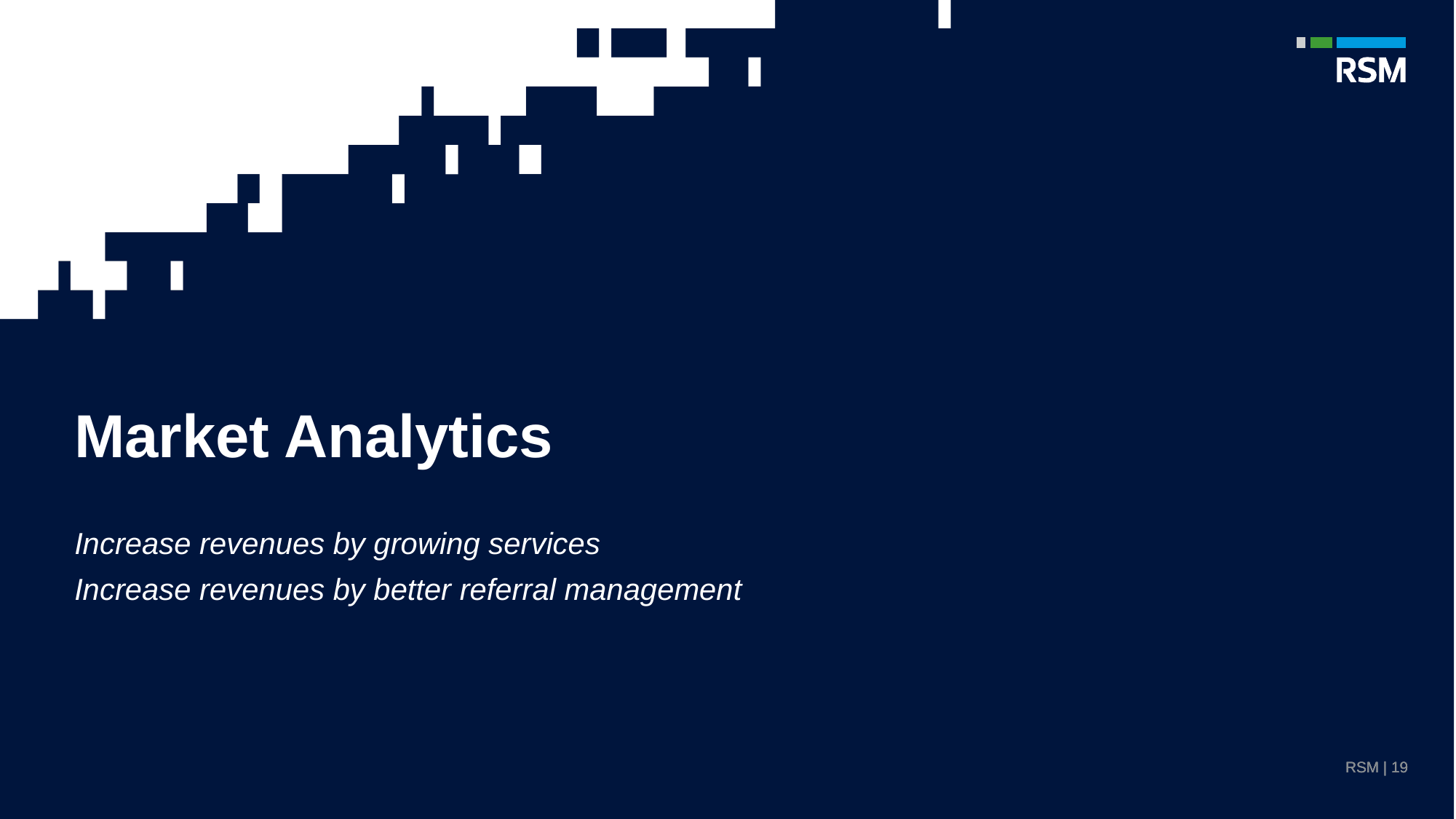

Market Analytics

Increase revenues by growing services
Increase revenues by better referral management
RSM | 19